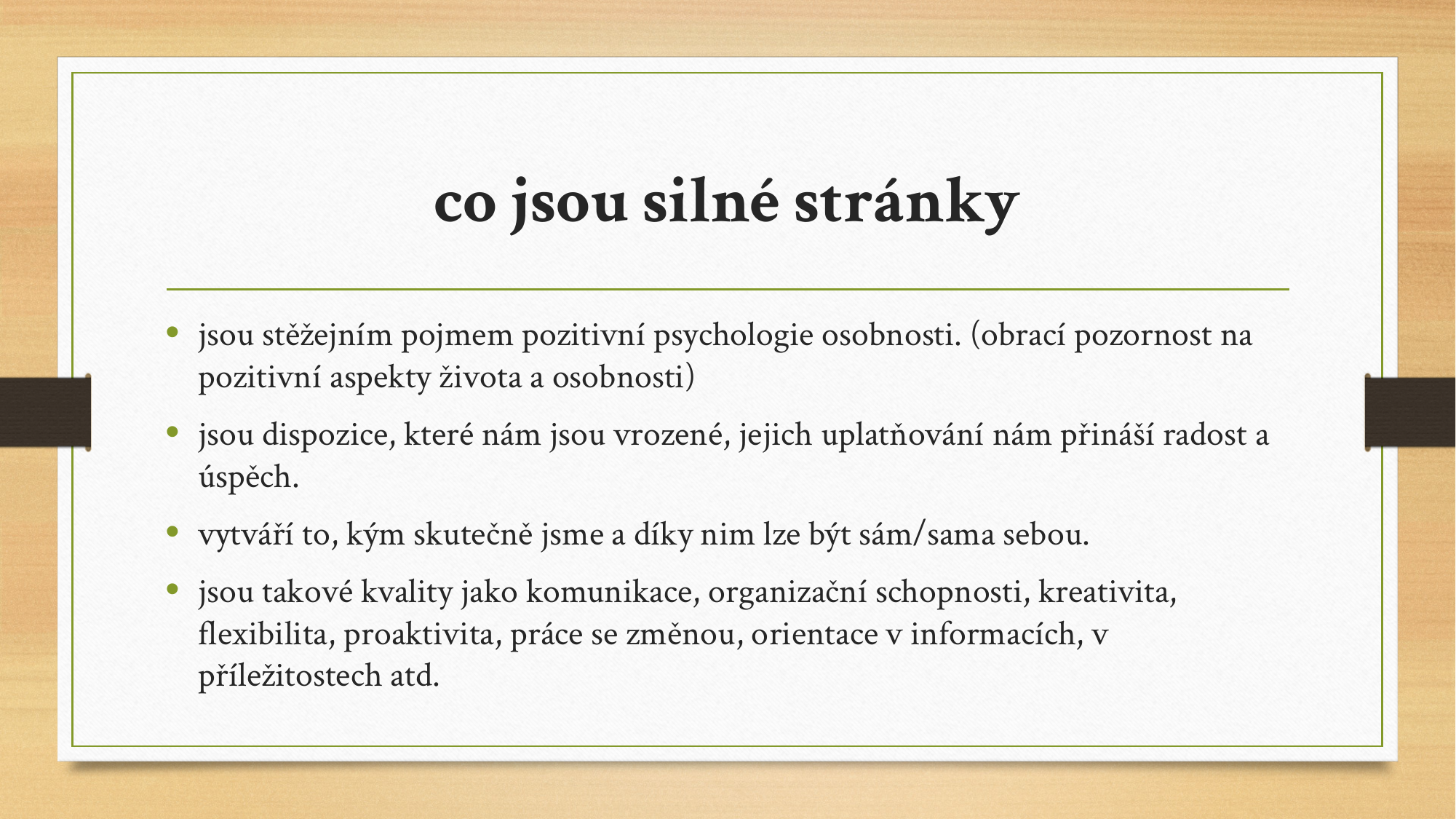

# co jsou silné stránky
jsou stěžejním pojmem pozitivní psychologie osobnosti. (obrací pozornost na pozitivní aspekty života a osobnosti)
jsou dispozice, které nám jsou vrozené, jejich uplatňování nám přináší radost a úspěch.
vytváří to, kým skutečně jsme a díky nim lze být sám/sama sebou.
jsou takové kvality jako komunikace, organizační schopnosti, kreativita, flexibilita, proaktivita, práce se změnou, orientace v informacích, v příležitostech atd.